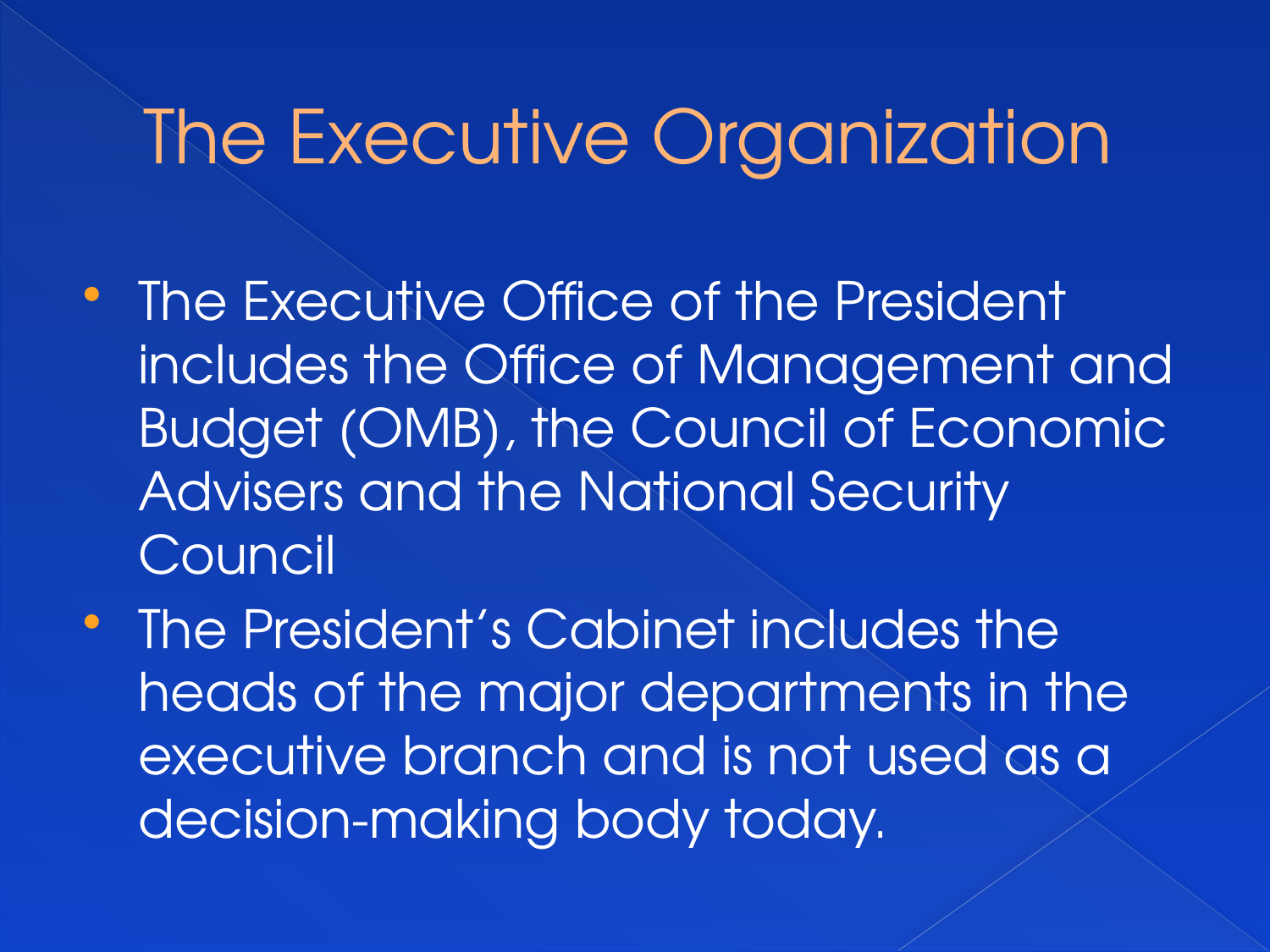

# The Executive Organization
The Executive Office of the President includes the Office of Management and Budget (OMB), the Council of Economic Advisers and the National Security Council
The President’s Cabinet includes the heads of the major departments in the executive branch and is not used as a decision-making body today.